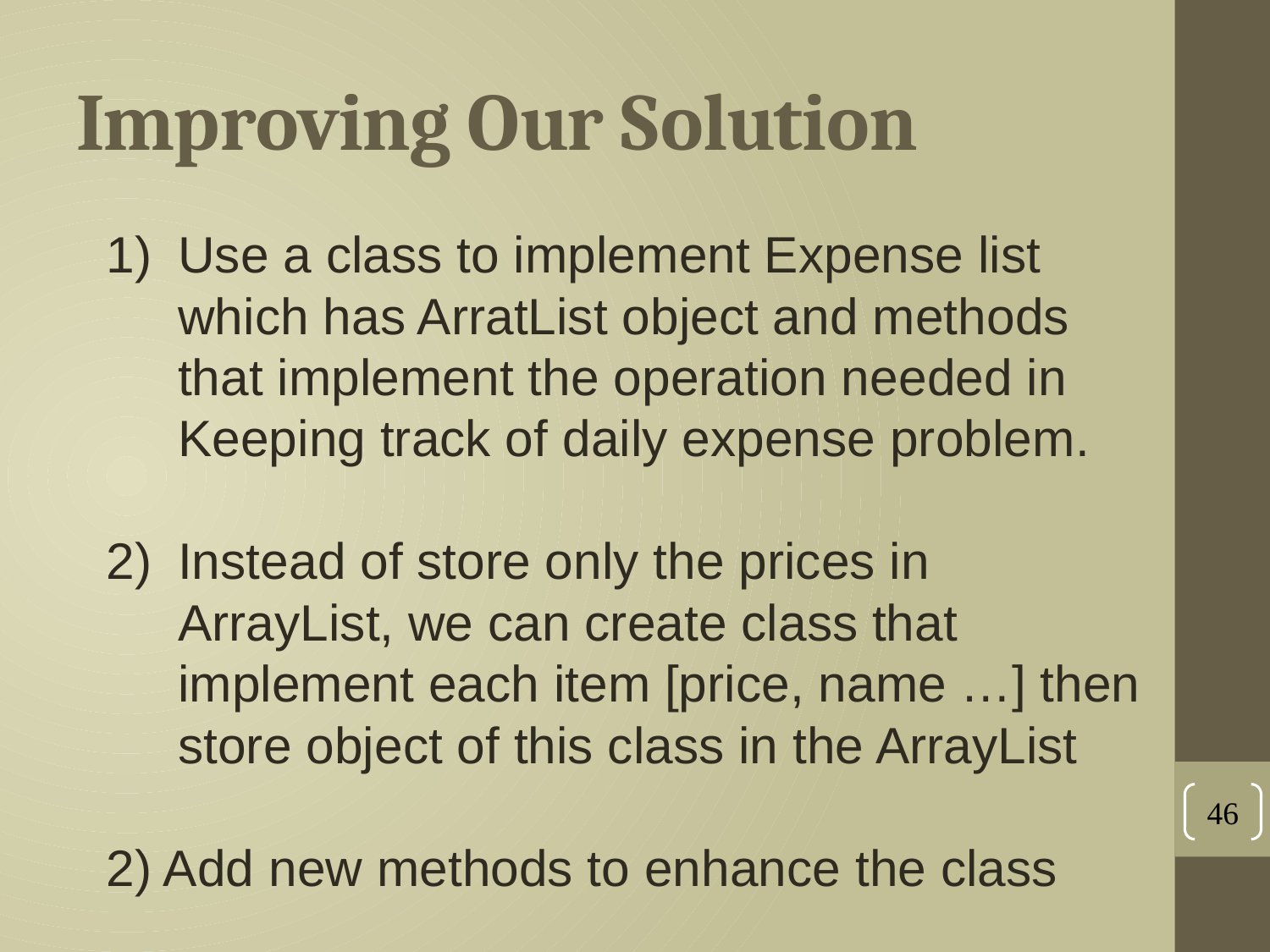

# Improving Our Solution
Use a class to implement Expense list which has ArratList object and methods that implement the operation needed in Keeping track of daily expense problem.

Instead of store only the prices in ArrayList, we can create class that implement each item [price, name …] then store object of this class in the ArrayList

2) Add new methods to enhance the class

46